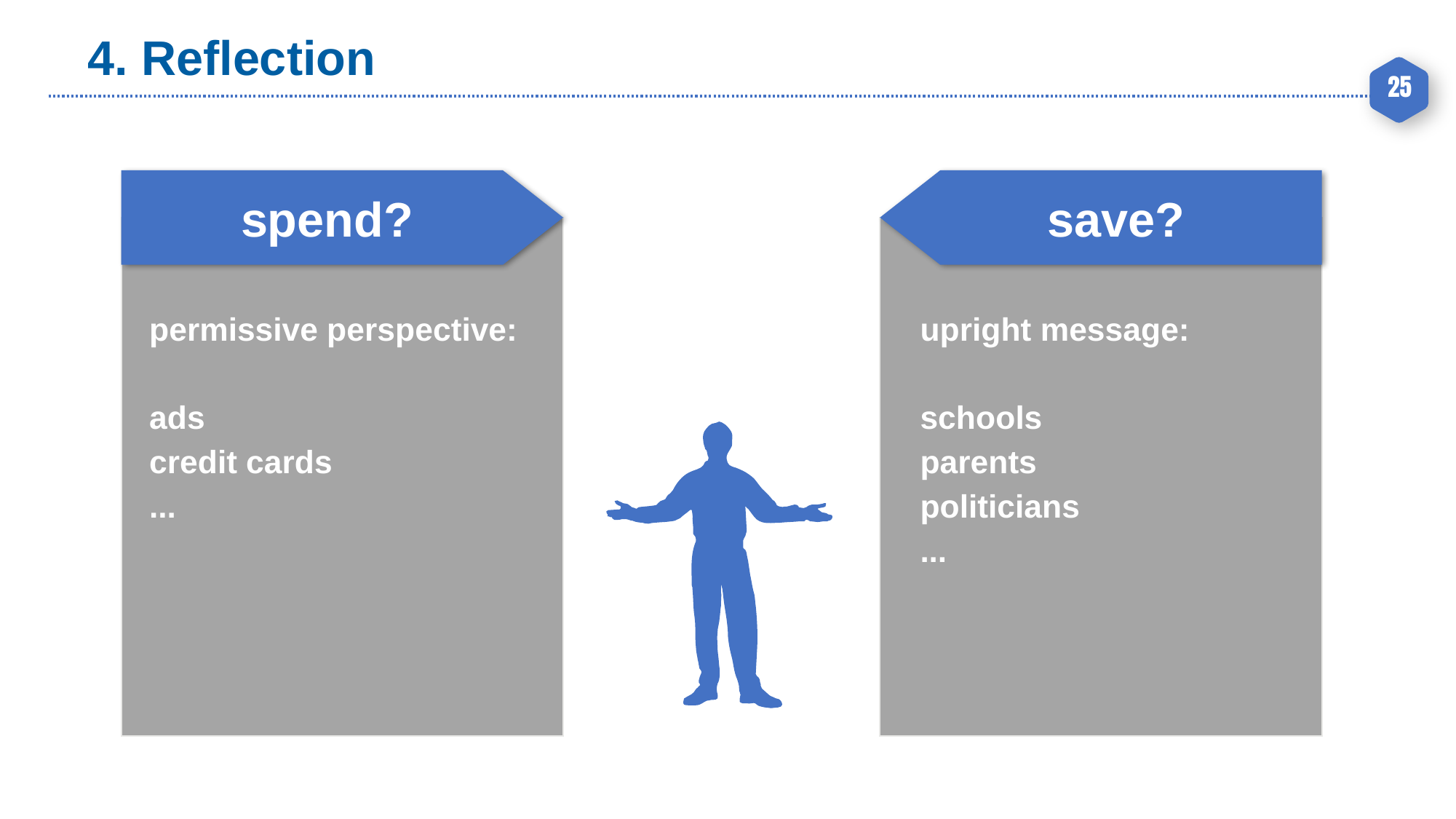

4. Reflection
25
spend?
save?

upright message:

schools
parents
politicians
...

permissive perspective:

ads
credit cards
...